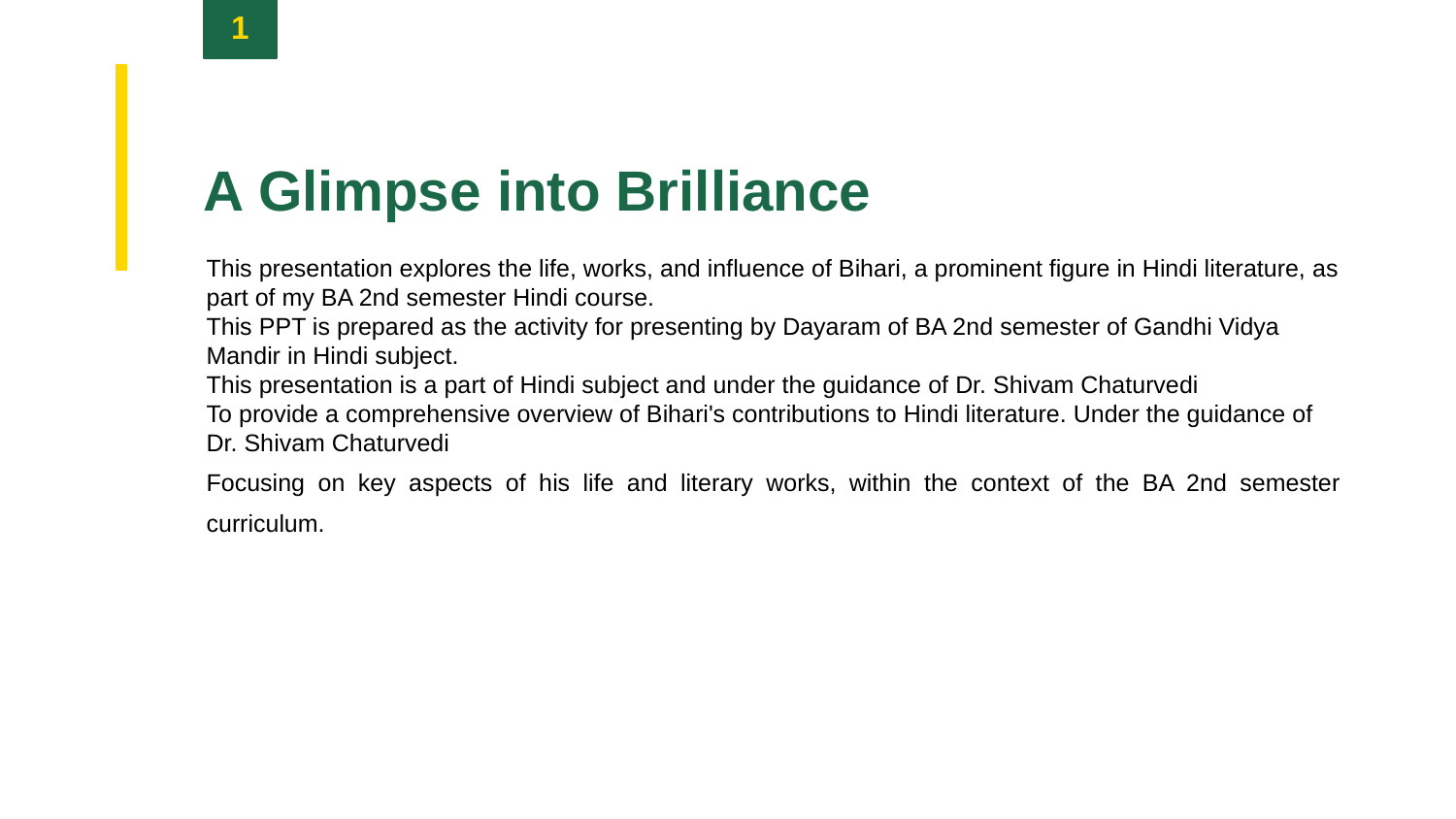

1

A Glimpse into Brilliance
This presentation explores the life, works, and influence of Bihari, a prominent figure in Hindi literature, as part of my BA 2nd semester Hindi course.
This PPT is prepared as the activity for presenting by Dayaram of BA 2nd semester of Gandhi Vidya Mandir in Hindi subject.
This presentation is a part of Hindi subject and under the guidance of Dr. Shivam Chaturvedi
To provide a comprehensive overview of Bihari's contributions to Hindi literature. Under the guidance of Dr. Shivam Chaturvedi
Focusing on key aspects of his life and literary works, within the context of the BA 2nd semester curriculum.